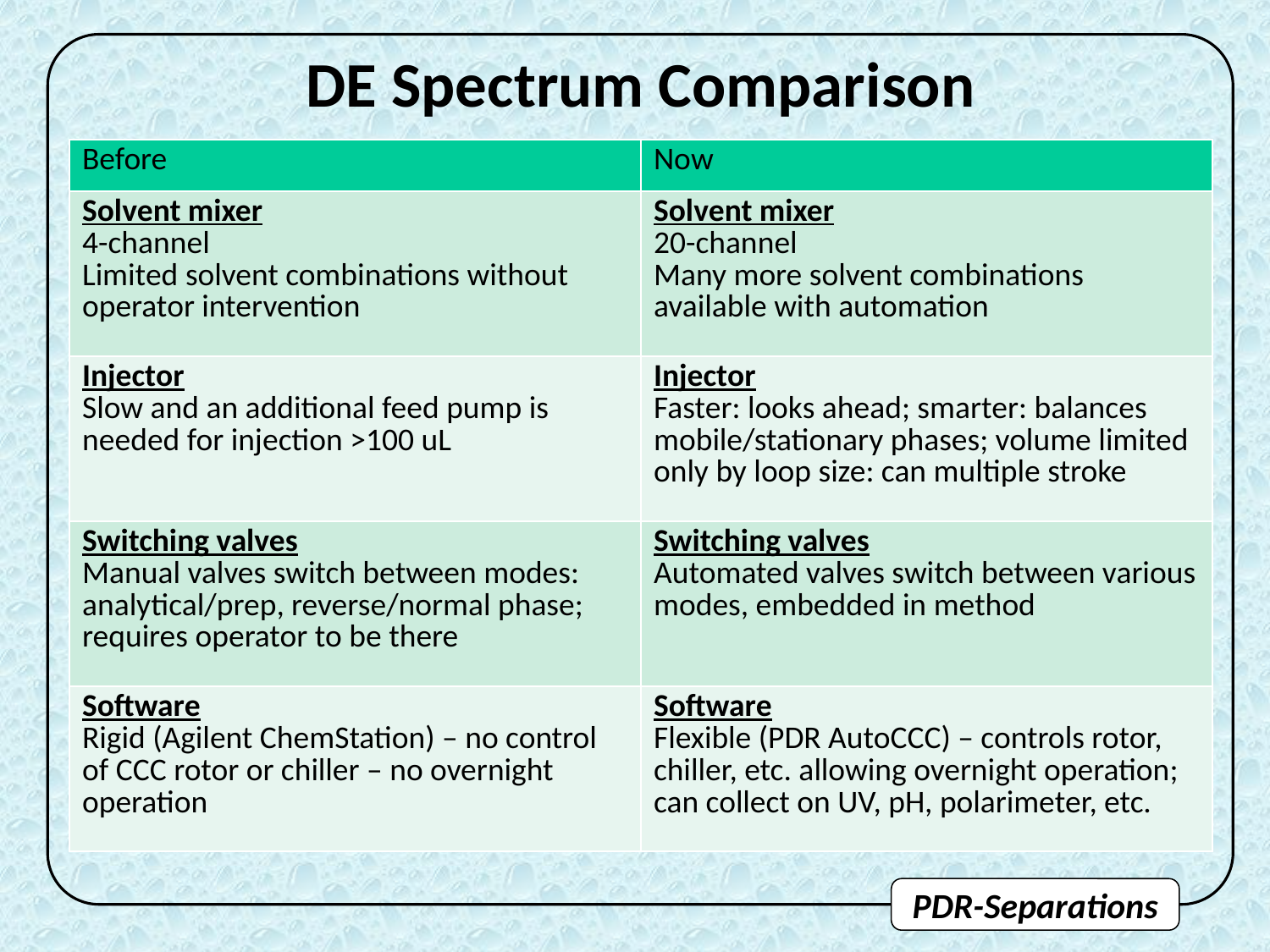

DE Spectrum Comparison
| Before | Now |
| --- | --- |
| Solvent mixer 4-channel Limited solvent combinations without operator intervention | Solvent mixer 20-channel Many more solvent combinations available with automation |
| Injector Slow and an additional feed pump is needed for injection >100 uL | Injector Faster: looks ahead; smarter: balances mobile/stationary phases; volume limited only by loop size: can multiple stroke |
| Switching valves Manual valves switch between modes: analytical/prep, reverse/normal phase; requires operator to be there | Switching valves Automated valves switch between various modes, embedded in method |
| Software Rigid (Agilent ChemStation) – no control of CCC rotor or chiller – no overnight operation | Software Flexible (PDR AutoCCC) – controls rotor, chiller, etc. allowing overnight operation; can collect on UV, pH, polarimeter, etc. |